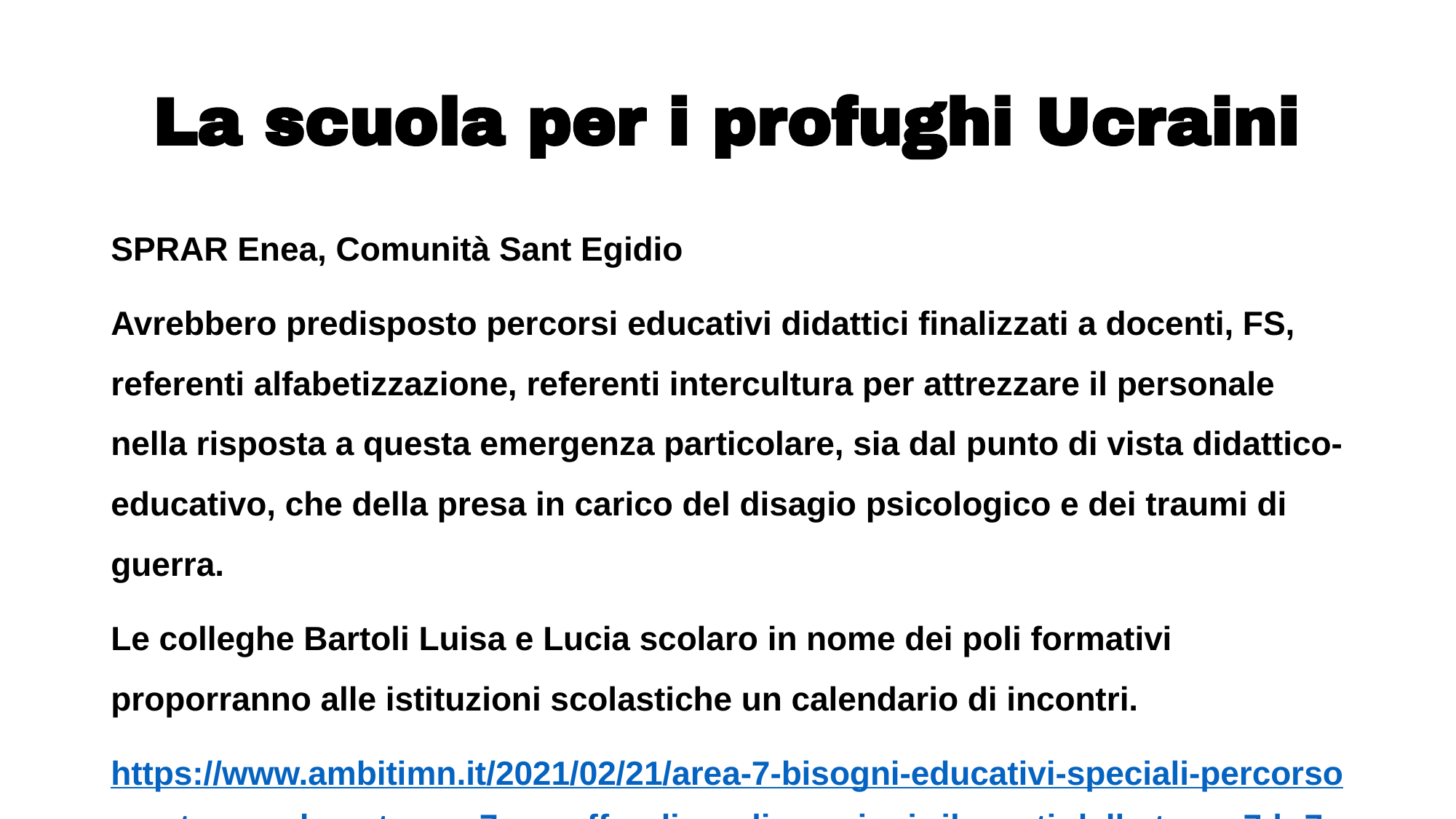

# La scuola per i profughi Ucraini
SPRAR Enea, Comunità Sant Egidio
Avrebbero predisposto percorsi educativi didattici finalizzati a docenti, FS, referenti alfabetizzazione, referenti intercultura per attrezzare il personale nella risposta a questa emergenza particolare, sia dal punto di vista didattico-educativo, che della presa in carico del disagio psicologico e dei traumi di guerra.
Le colleghe Bartoli Luisa e Lucia scolaro in nome dei poli formativi proporranno alle istituzioni scolastiche un calendario di incontri.
https://www.ambitimn.it/2021/02/21/area-7-bisogni-educativi-speciali-percorso-sostegno-al-sostegno-7-a-e-affondi-su-dimensioni-rilevanti-della-tema-7-b-7-c-7-d/